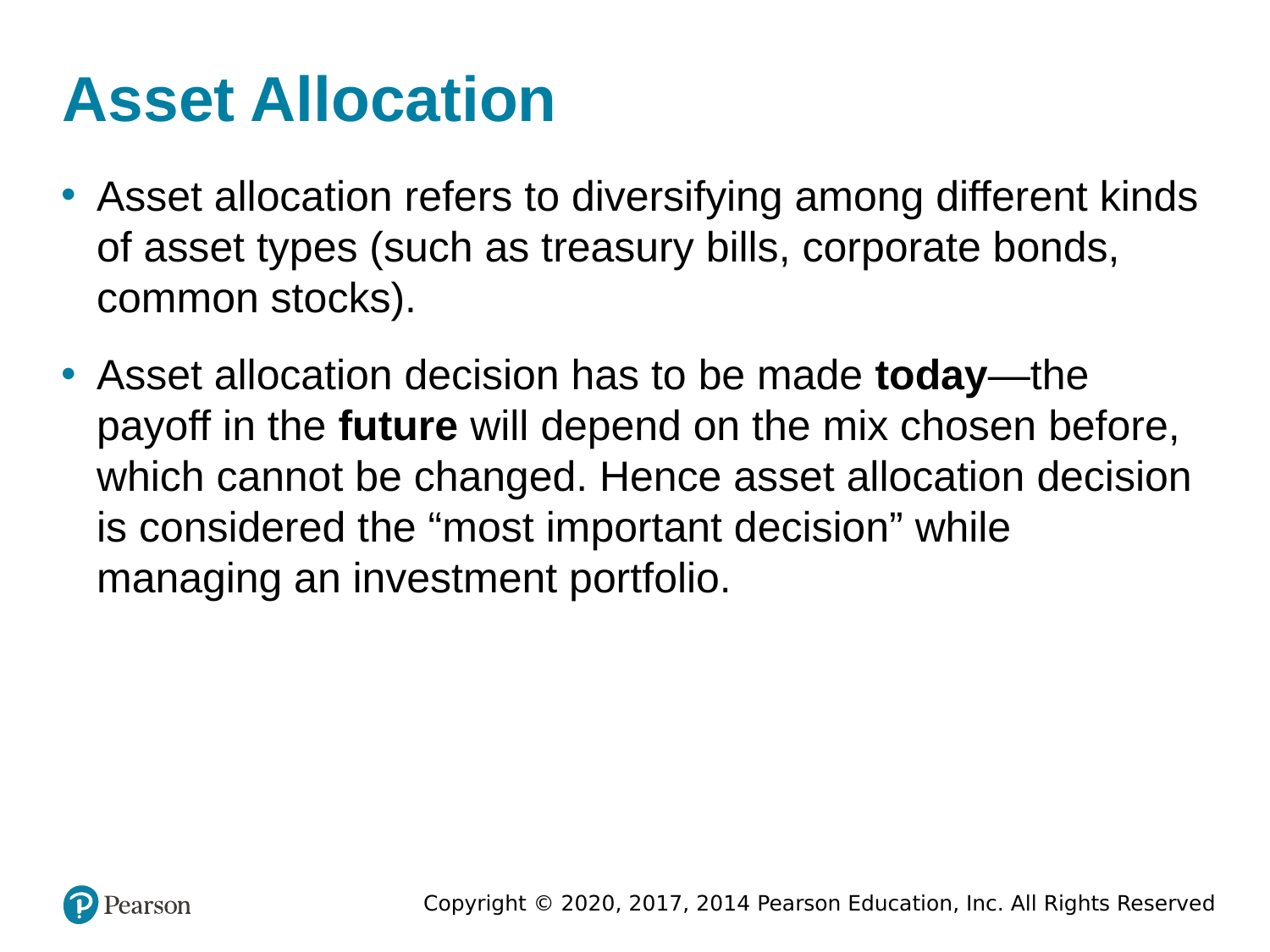

# Asset Allocation
Asset allocation refers to diversifying among different kinds of asset types (such as treasury bills, corporate bonds, common stocks).
Asset allocation decision has to be made today—the payoff in the future will depend on the mix chosen before, which cannot be changed. Hence asset allocation decision is considered the “most important decision” while managing an investment portfolio.